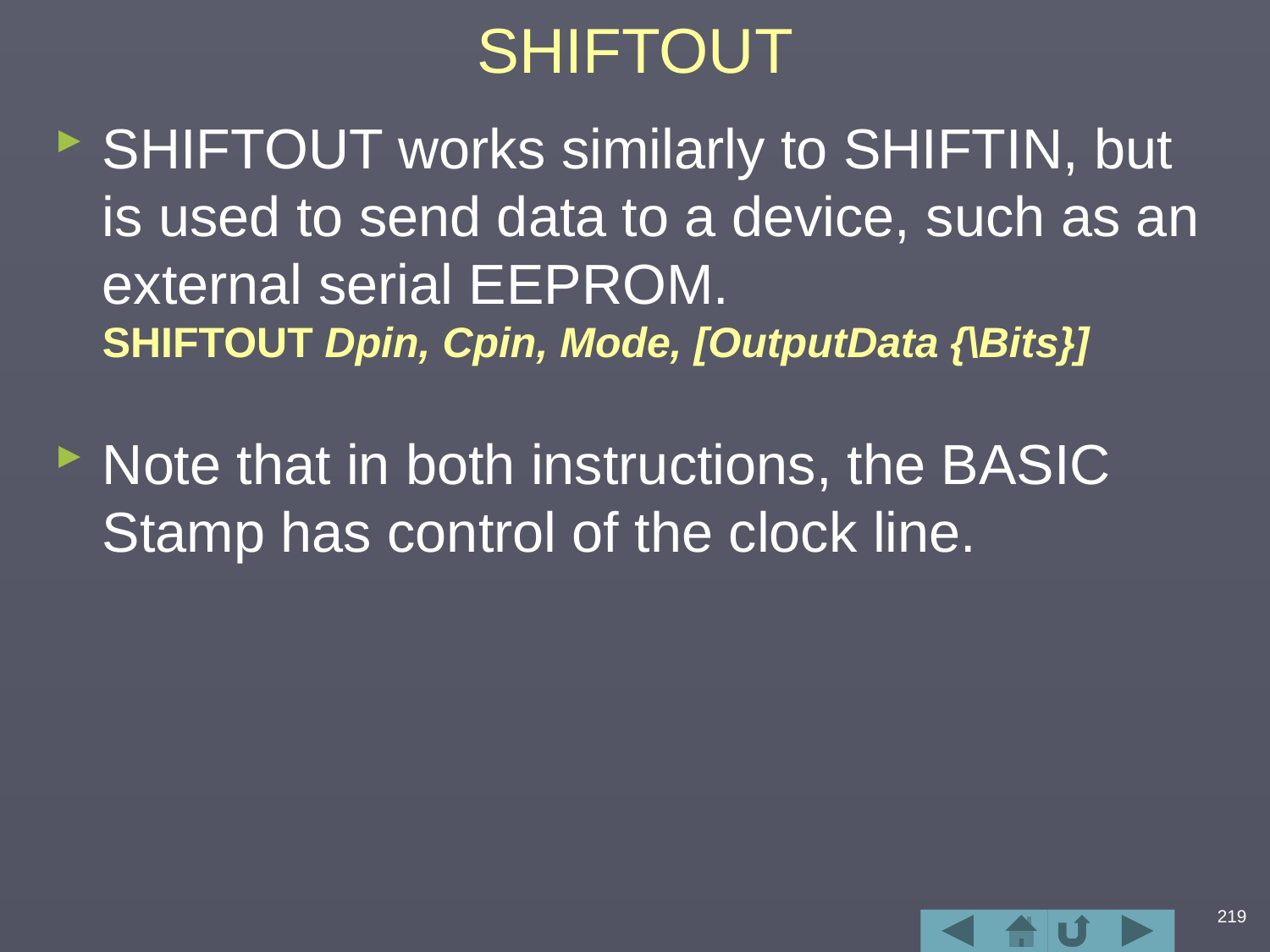

# SHIFTOUT
SHIFTOUT works similarly to SHIFTIN, but is used to send data to a device, such as an external serial EEPROM.
SHIFTOUT Dpin, Cpin, Mode, [OutputData {\Bits}]
Note that in both instructions, the BASIC Stamp has control of the clock line.

219